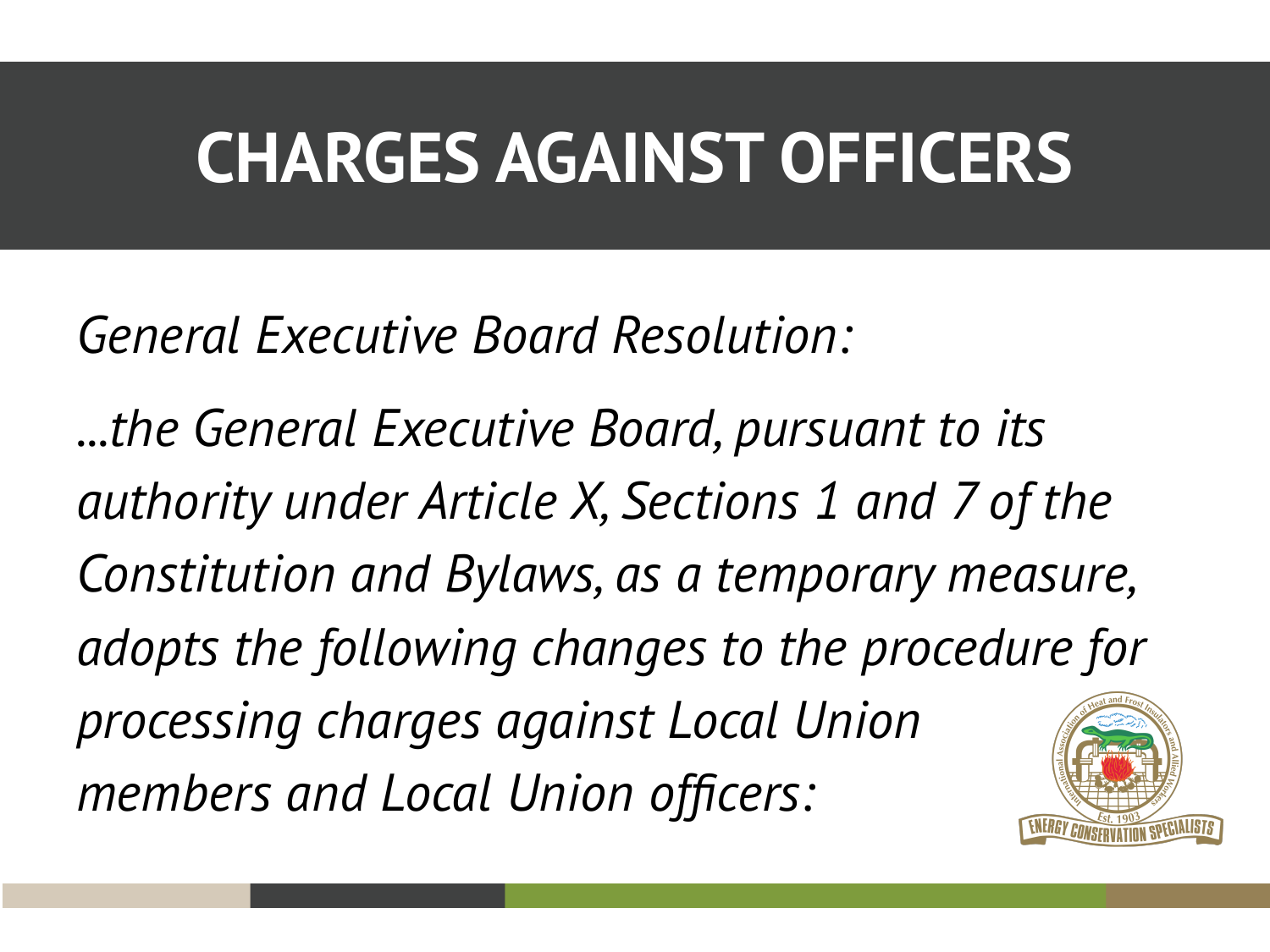

CHARGES AGAINST OFFICERS
General Executive Board Resolution:
...the General Executive Board, pursuant to its authority under Article X, Sections 1 and 7 of the Constitution and Bylaws, as a temporary measure, adopts the following changes to the procedure for processing charges against Local Union        members and Local Union officers: